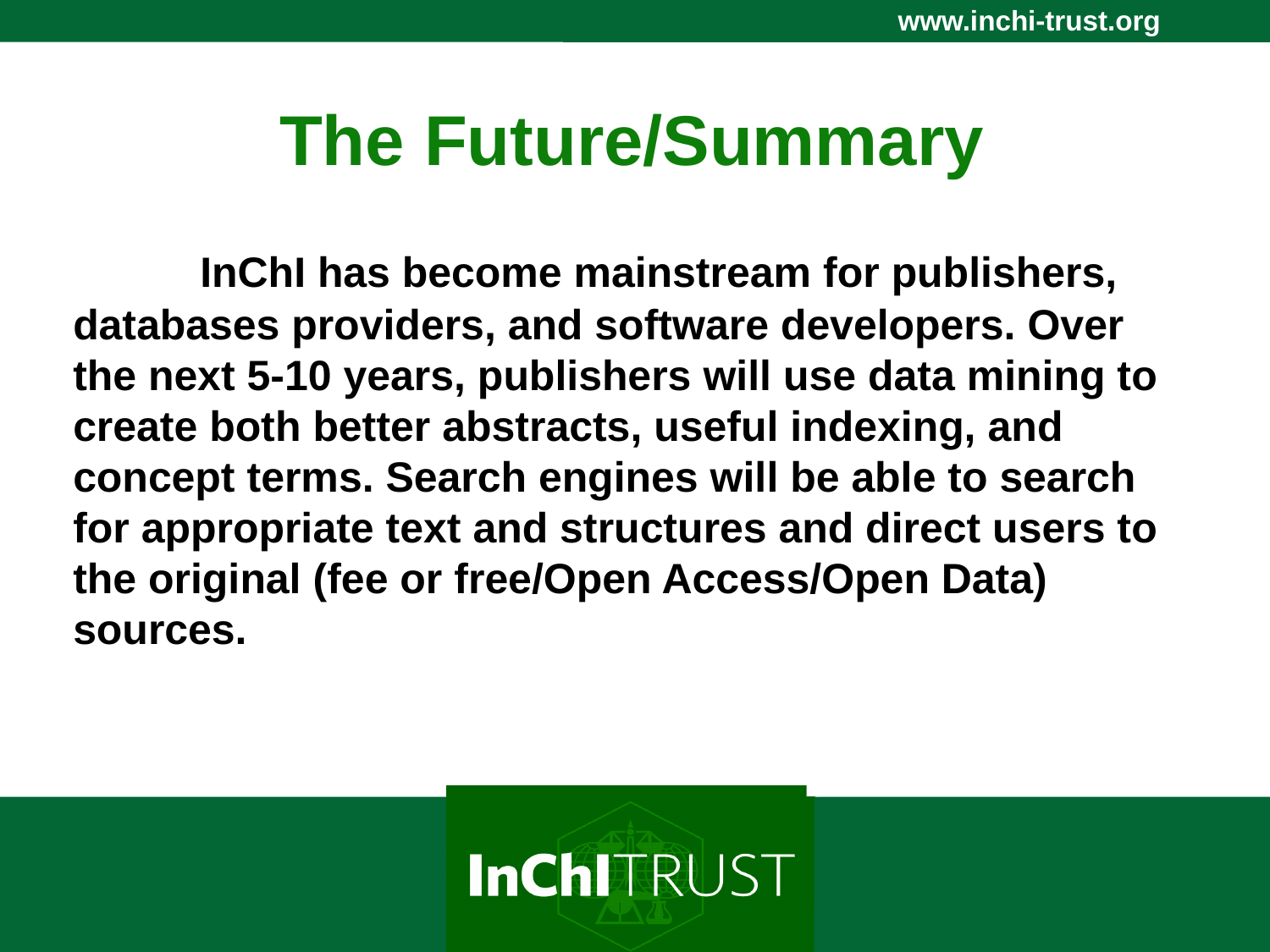

# The Future/Summary InChI has become mainstream for publishers, databases providers, and software developers. Over the next 5-10 years, publishers will use data mining to create both better abstracts, useful indexing, and concept terms. Search engines will be able to search for appropriate text and structures and direct users to the original (fee or free/Open Access/Open Data) sources.